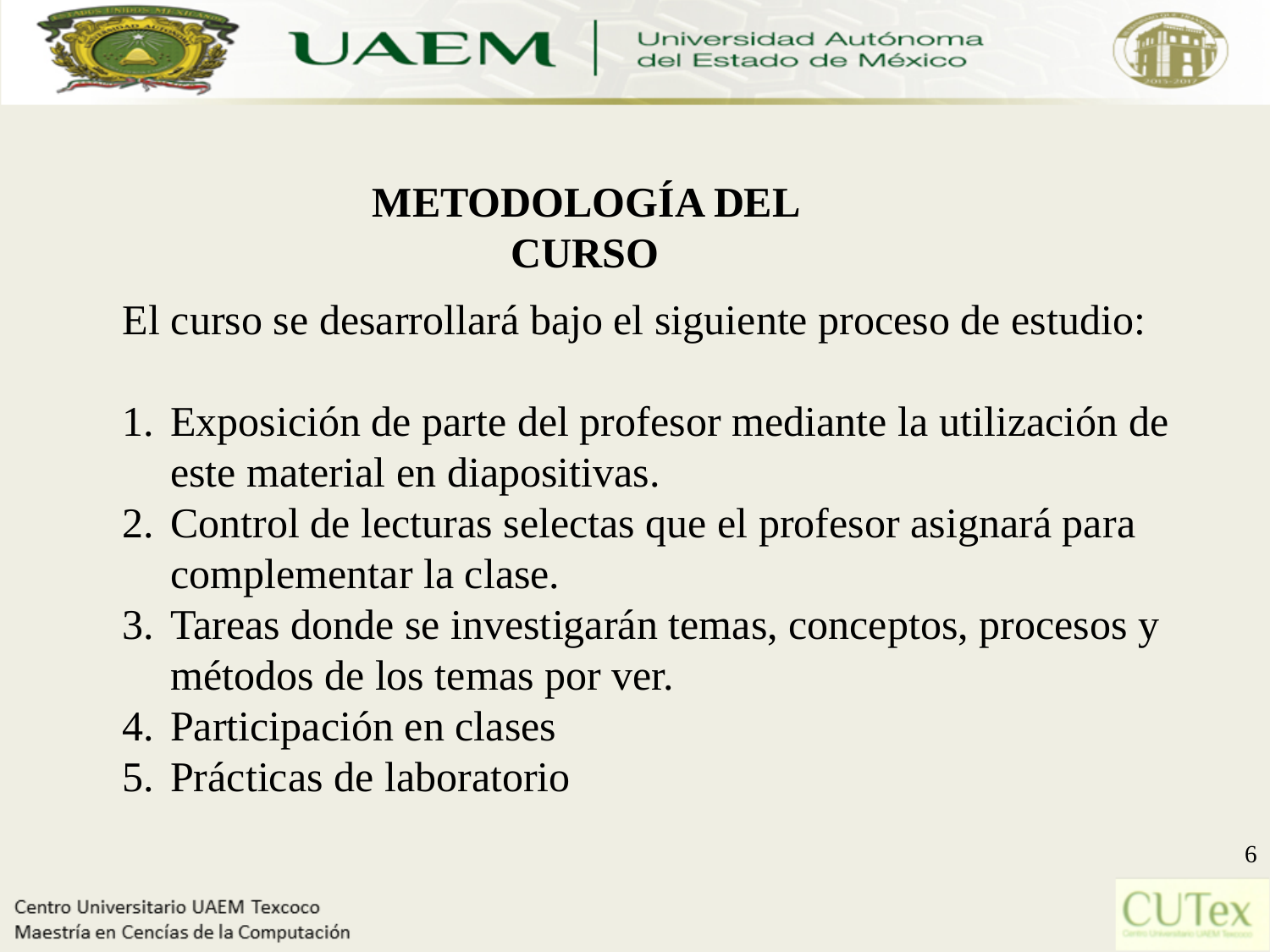

METODOLOGÍA DEL CURSO
El curso se desarrollará bajo el siguiente proceso de estudio:

Exposición de parte del profesor mediante la utilización de este material en diapositivas.
Control de lecturas selectas que el profesor asignará para complementar la clase.
Tareas donde se investigarán temas, conceptos, procesos y métodos de los temas por ver.
Participación en clases
Prácticas de laboratorio
6